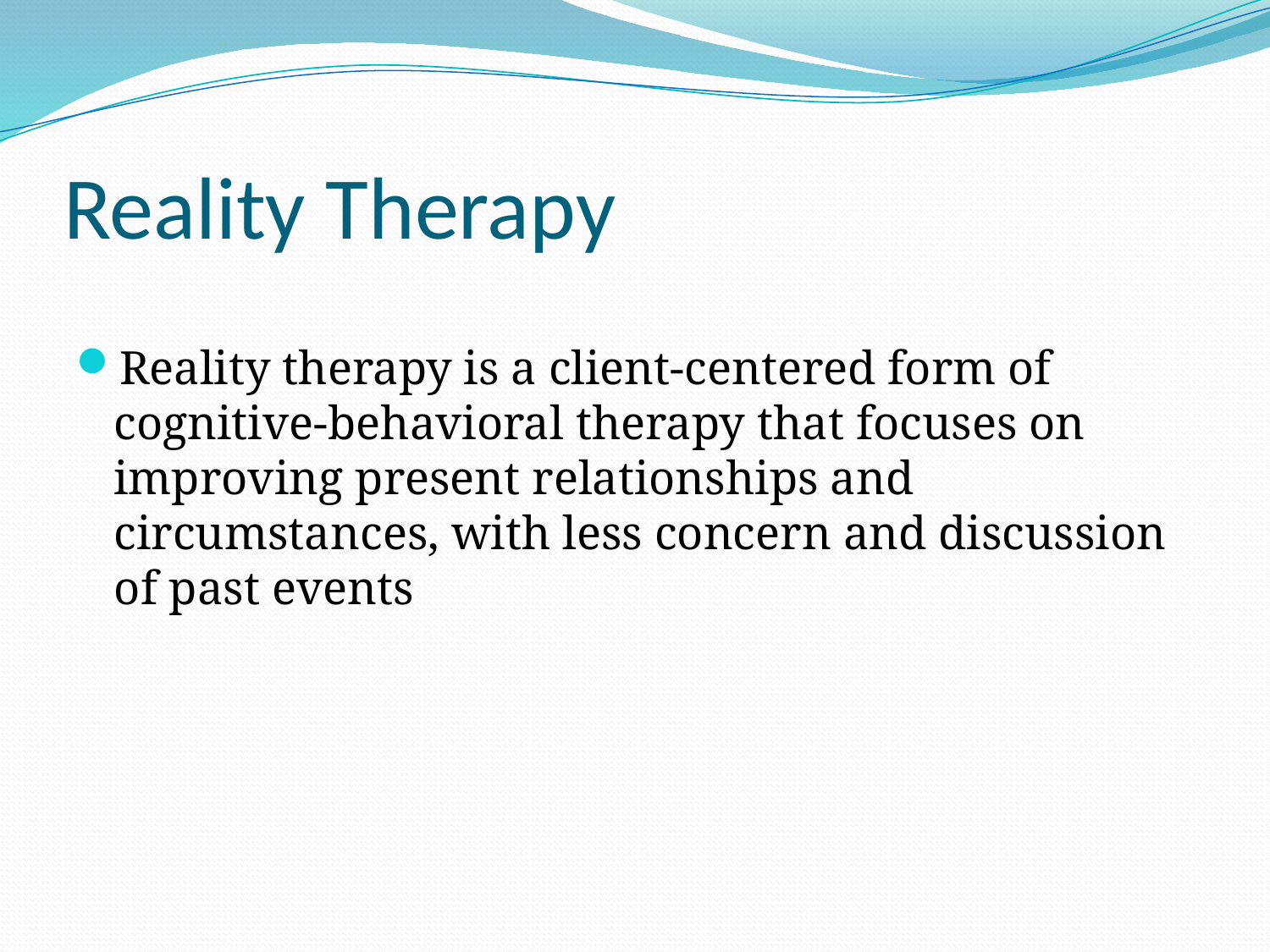

# Reality Therapy

Reality therapy is a client-centered form of cognitive-behavioral therapy that focuses on improving present relationships and circumstances, with less concern and discussion of past events